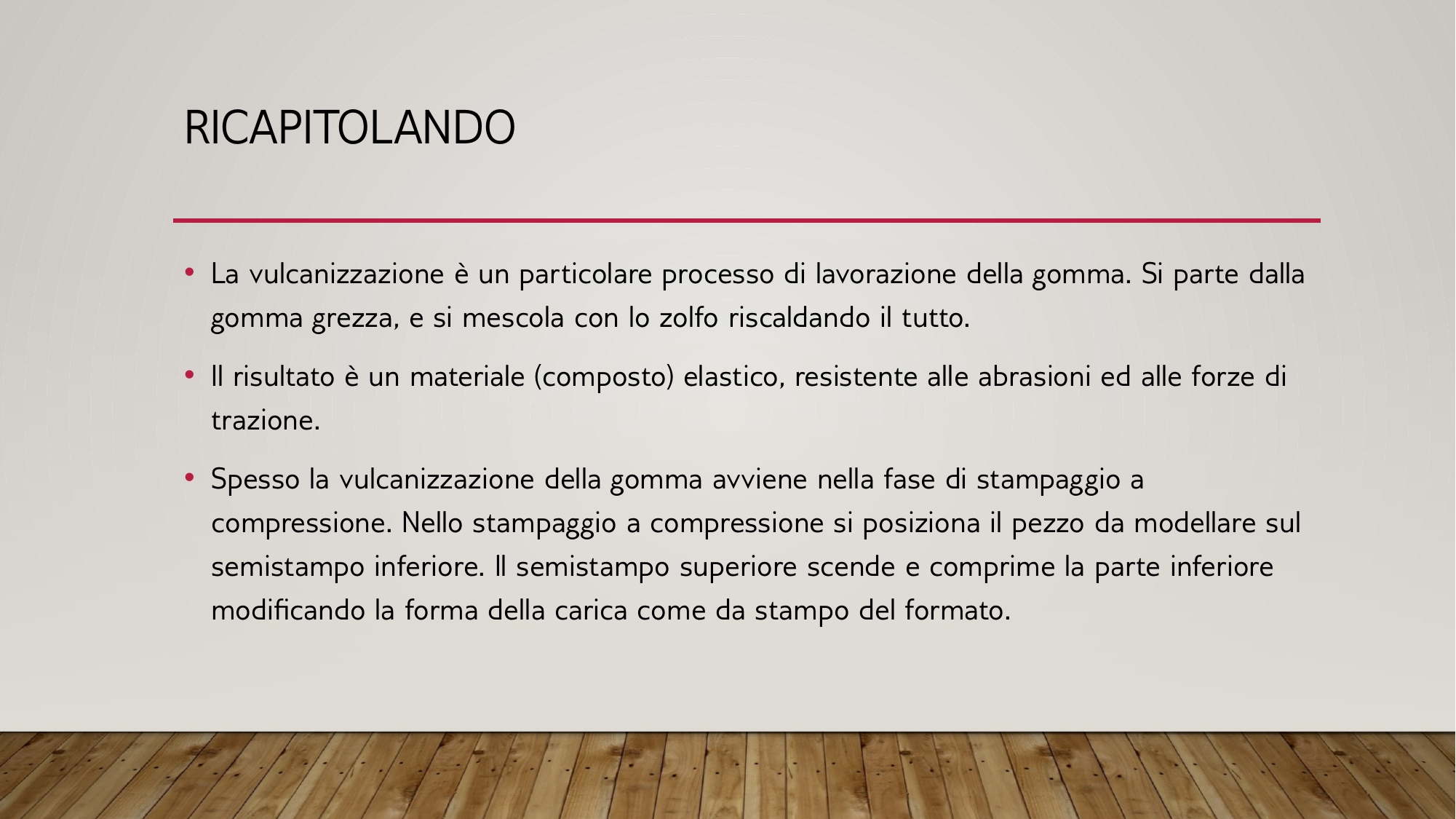

# RICAPITOLANDO
La vulcanizzazione è un particolare processo di lavorazione della gomma. Si parte dalla gomma grezza, e si mescola con lo zolfo riscaldando il tutto.
Il risultato è un materiale (composto) elastico, resistente alle abrasioni ed alle forze di trazione.
Spesso la vulcanizzazione della gomma avviene nella fase di stampaggio a compressione. Nello stampaggio a compressione si posiziona il pezzo da modellare sul semistampo inferiore. Il semistampo superiore scende e comprime la parte inferiore modificando la forma della carica come da stampo del formato.